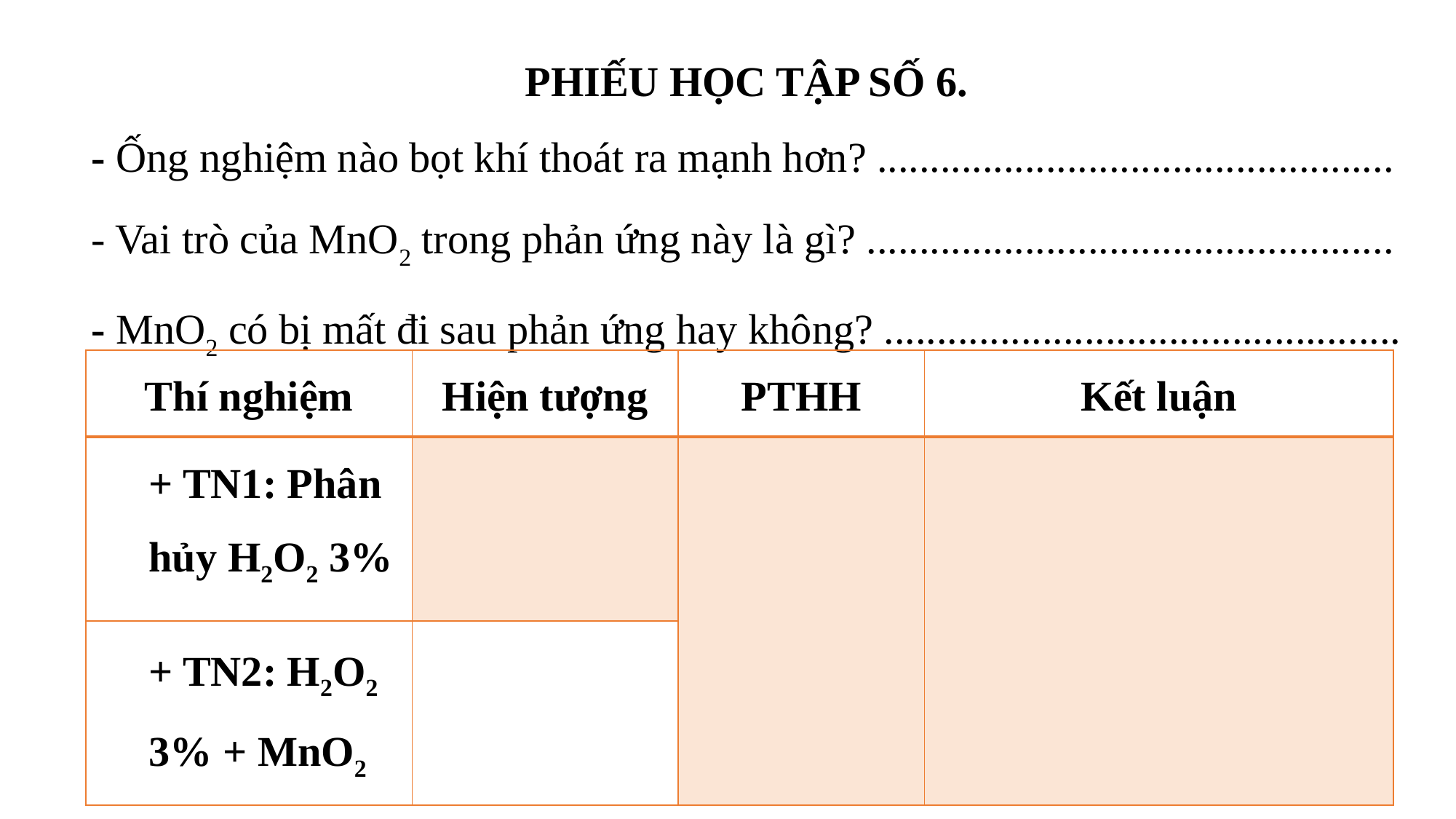

PHIẾU HỌC TẬP SỐ 6.
- Ống nghiệm nào bọt khí thoát ra mạnh hơn? .................................................
- Vai trò của MnO2 trong phản ứng này là gì? ..................................................
- MnO2 có bị mất đi sau phản ứng hay không? .................................................
| Thí nghiệm | Hiện tượng | PTHH | Kết luận |
| --- | --- | --- | --- |
| + TN1: Phân hủy H2O2 3% |  |  |  |
| + TN2: H2O2 3% + MnO2 |  |  |  |